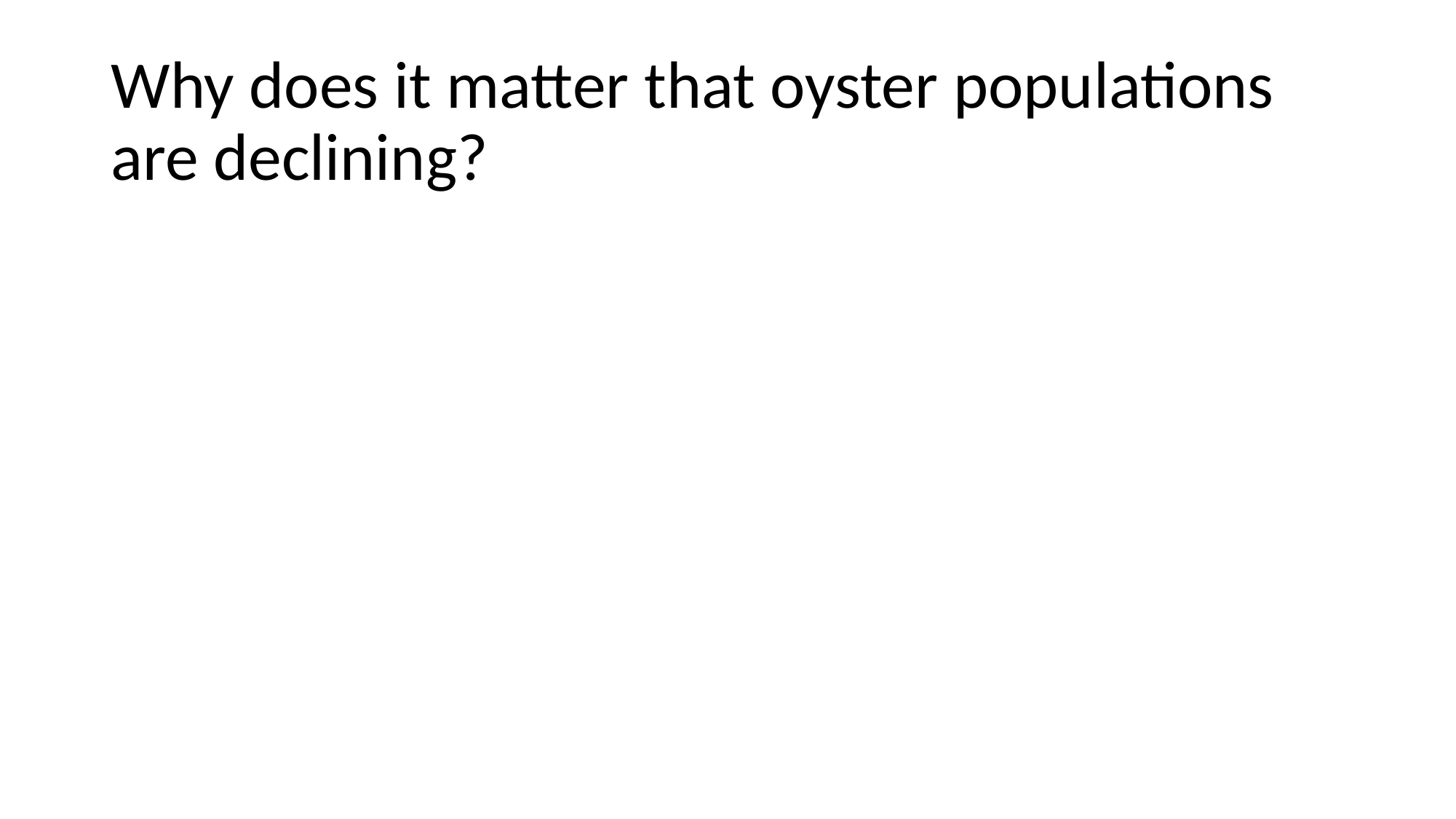

# Why does it matter that oyster populations are declining?